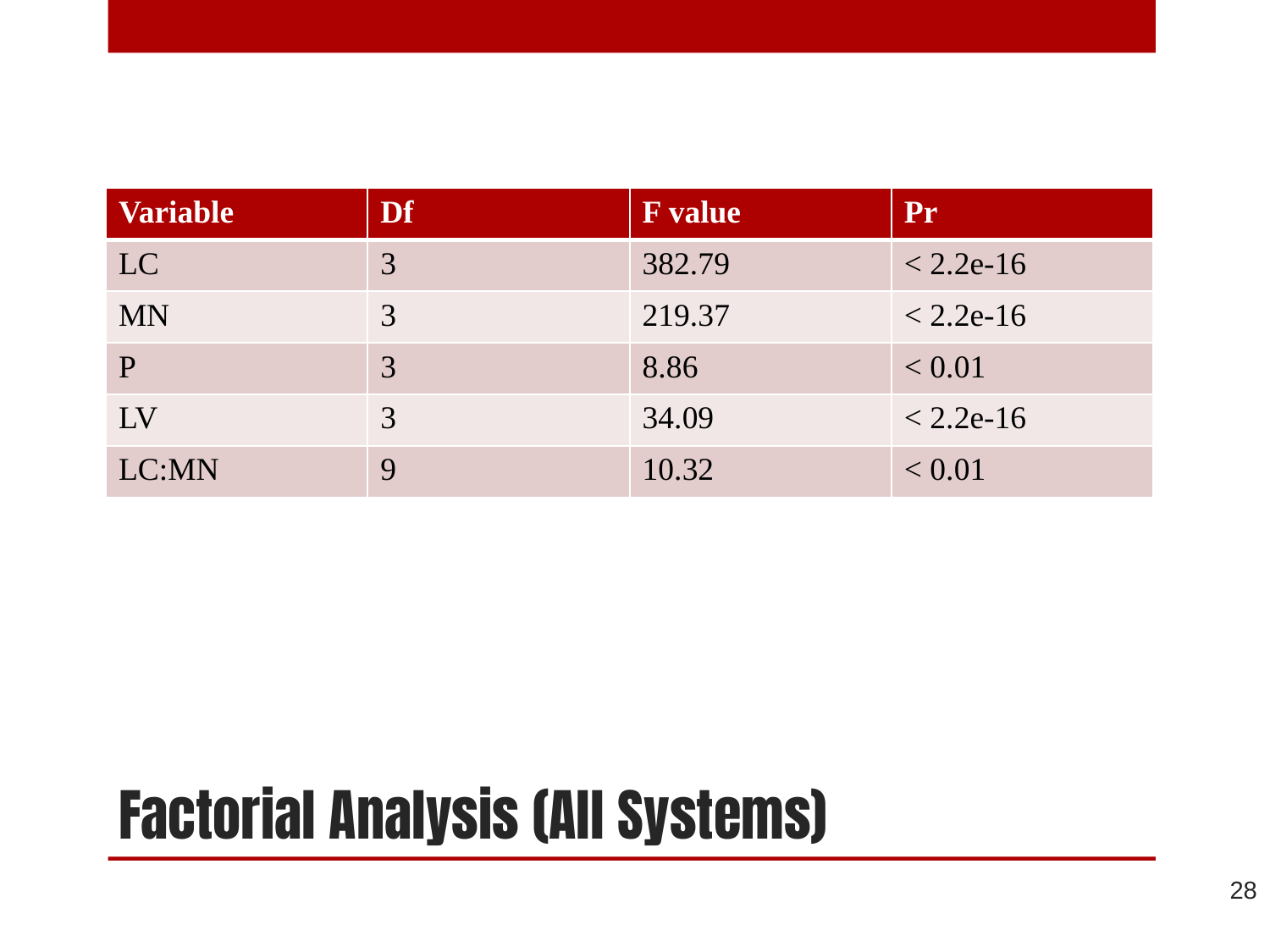

| Variable | Df | F value | Pr |
| --- | --- | --- | --- |
| LC | 3 | 382.79 | < 2.2e-16 |
| MN | 3 | 219.37 | < 2.2e-16 |
| P | 3 | 8.86 | < 0.01 |
| LV | 3 | 34.09 | < 2.2e-16 |
| LC:MN | 9 | 10.32 | < 0.01 |
# Factorial Analysis (All Systems)
28